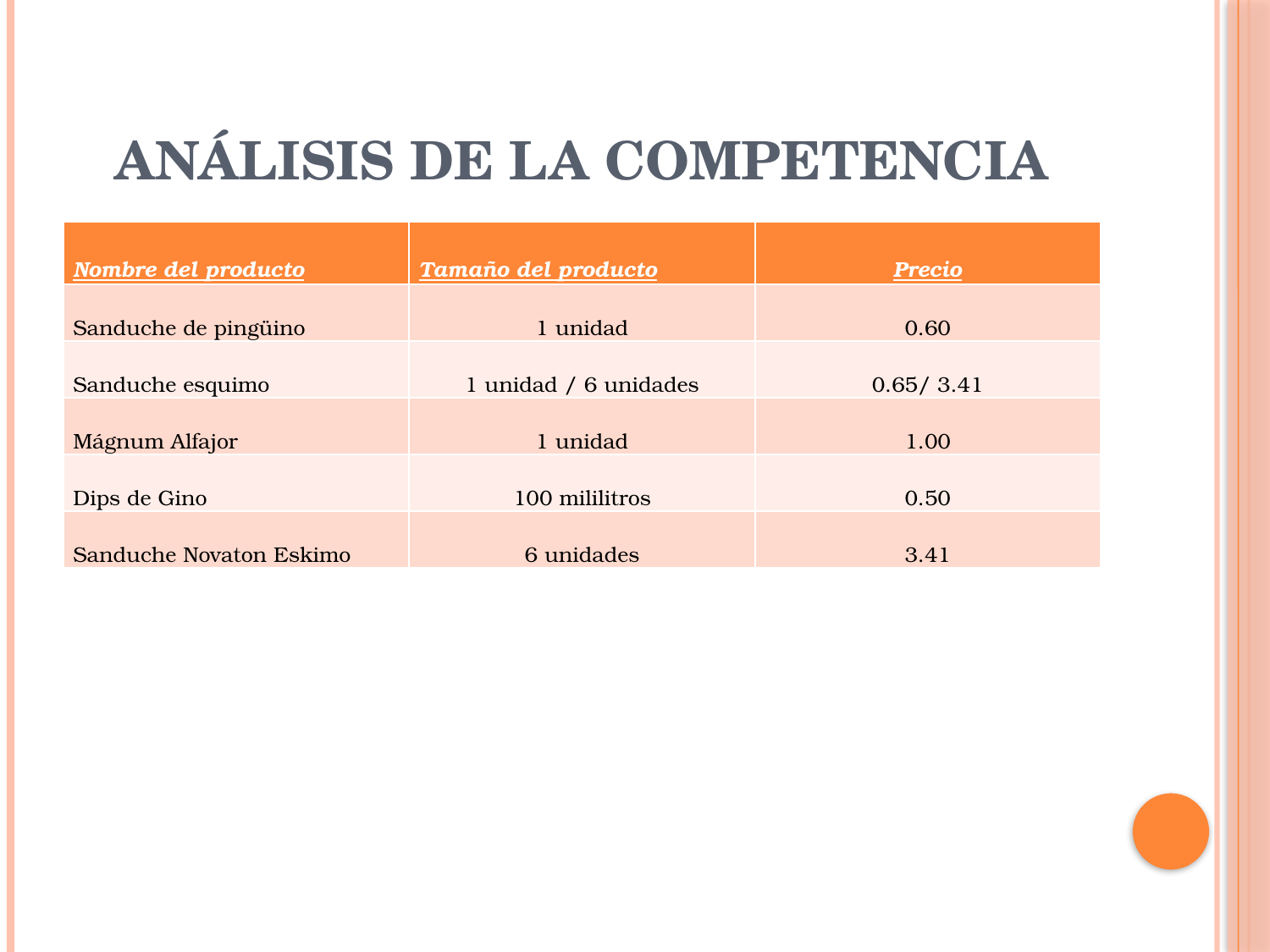

# Análisis de la Competencia
| Nombre del producto | Tamaño del producto | Precio |
| --- | --- | --- |
| Sanduche de pingüino | 1 unidad | 0.60 |
| Sanduche esquimo | 1 unidad / 6 unidades | 0.65/ 3.41 |
| Mágnum Alfajor | 1 unidad | 1.00 |
| Dips de Gino | 100 mililitros | 0.50 |
| Sanduche Novaton Eskimo | 6 unidades | 3.41 |